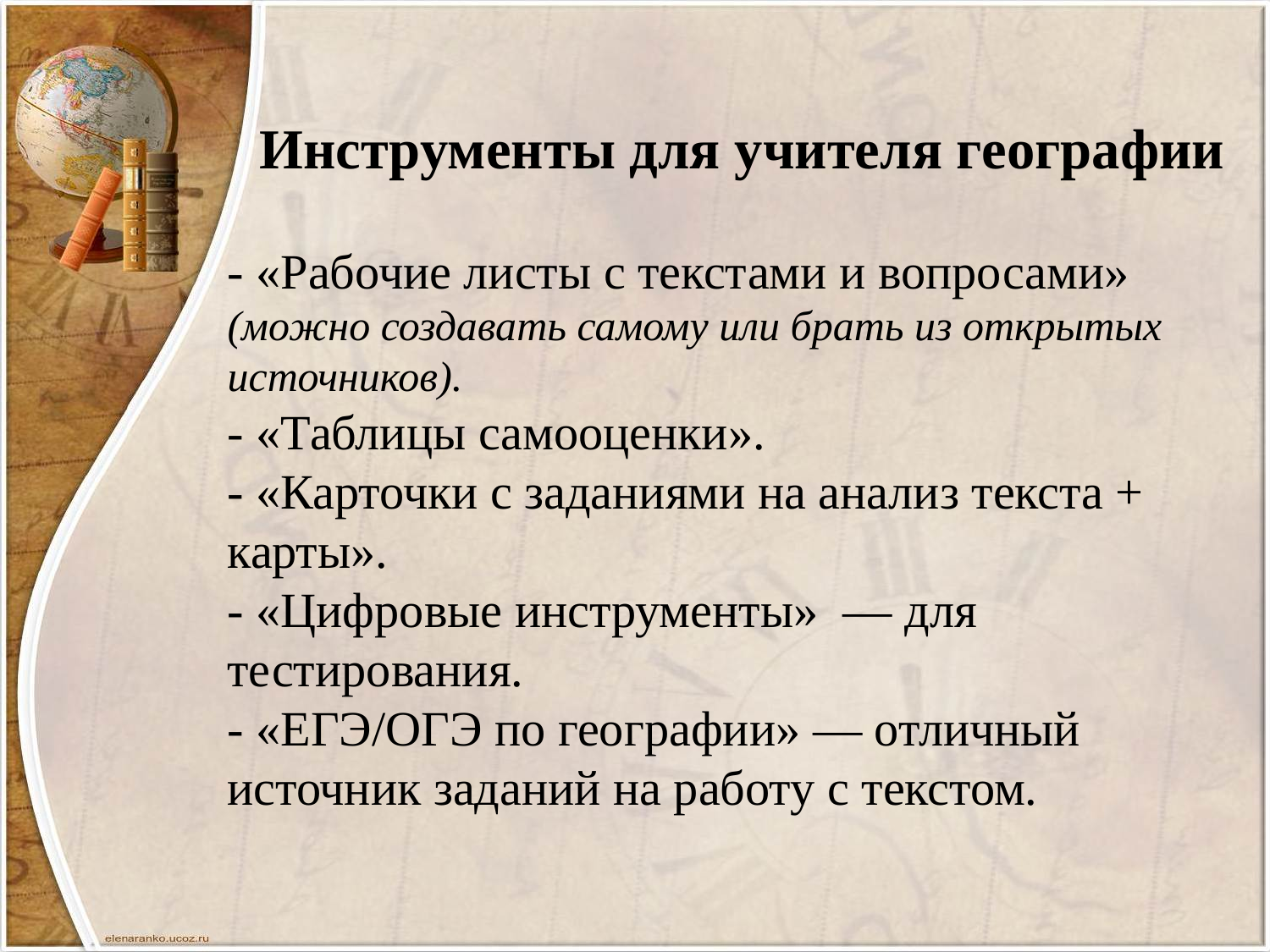

Инструменты для учителя географии

- «Рабочие листы с текстами и вопросами» (можно создавать самому или брать из открытых источников).
- «Таблицы самооценки».
- «Карточки с заданиями на анализ текста + карты».
- «Цифровые инструменты»  — для тестирования.
- «ЕГЭ/ОГЭ по географии» — отличный источник заданий на работу с текстом.